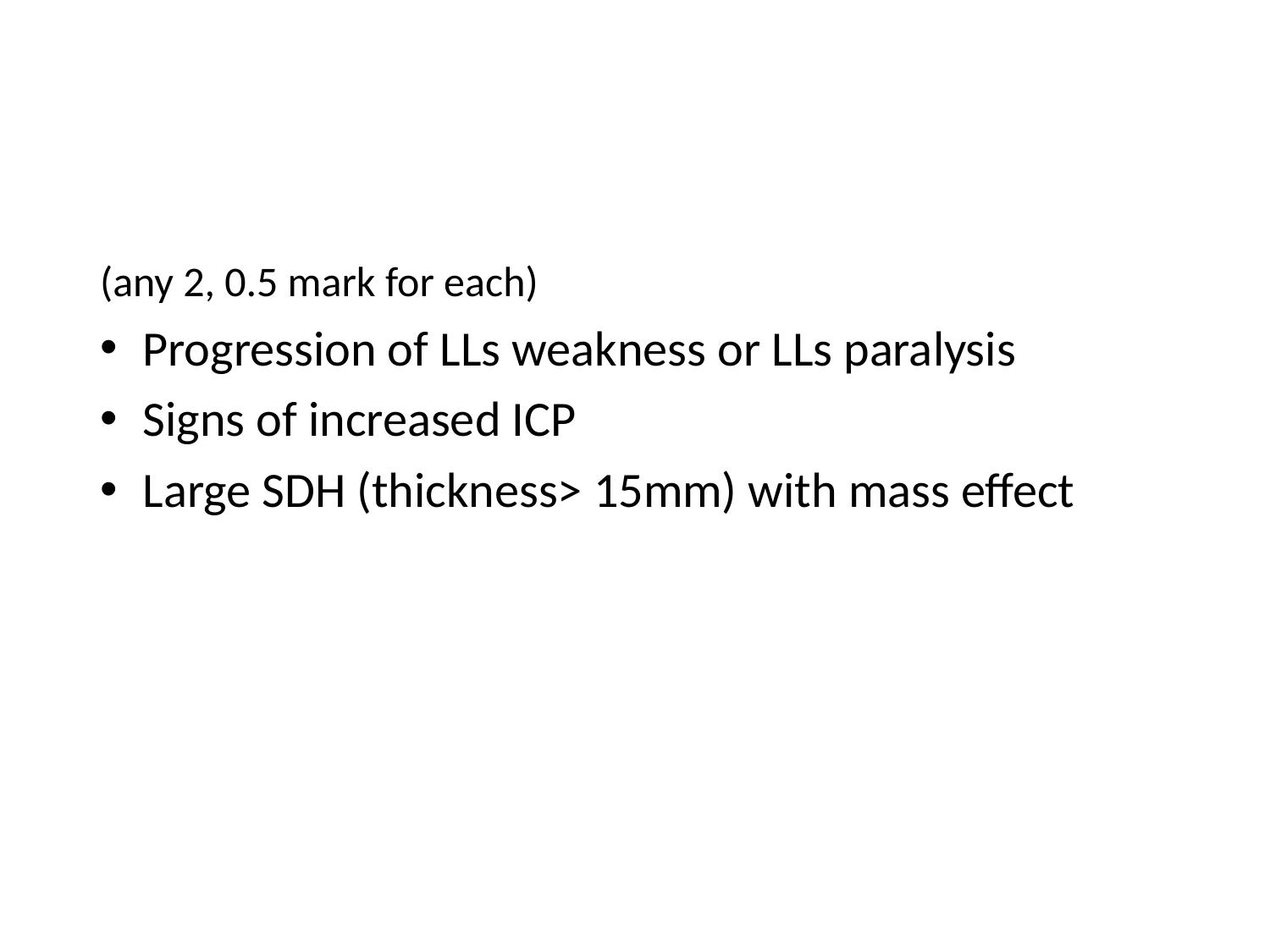

#
(any 2, 0.5 mark for each)
 Progression of LLs weakness or LLs paralysis
 Signs of increased ICP
 Large SDH (thickness> 15mm) with mass effect